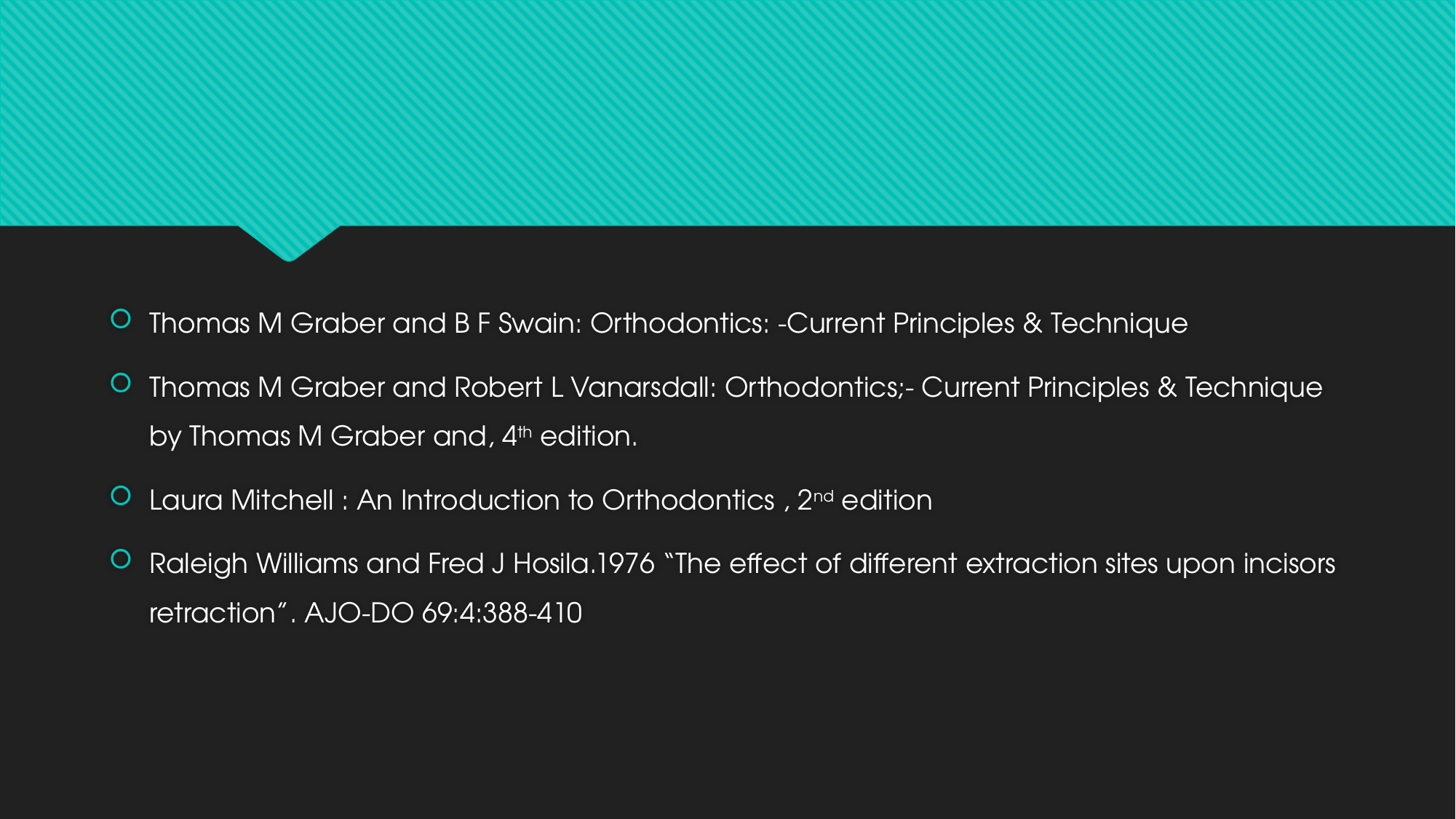

#
Thomas M Graber and B F Swain: Orthodontics: -Current Principles & Technique
Thomas M Graber and Robert L Vanarsdall: Orthodontics;- Current Principles & Technique by Thomas M Graber and, 4th edition.
Laura Mitchell : An Introduction to Orthodontics , 2nd edition
Raleigh Williams and Fred J Hosila.1976 “The effect of different extraction sites upon incisors retraction”. AJO-DO 69:4:388-410